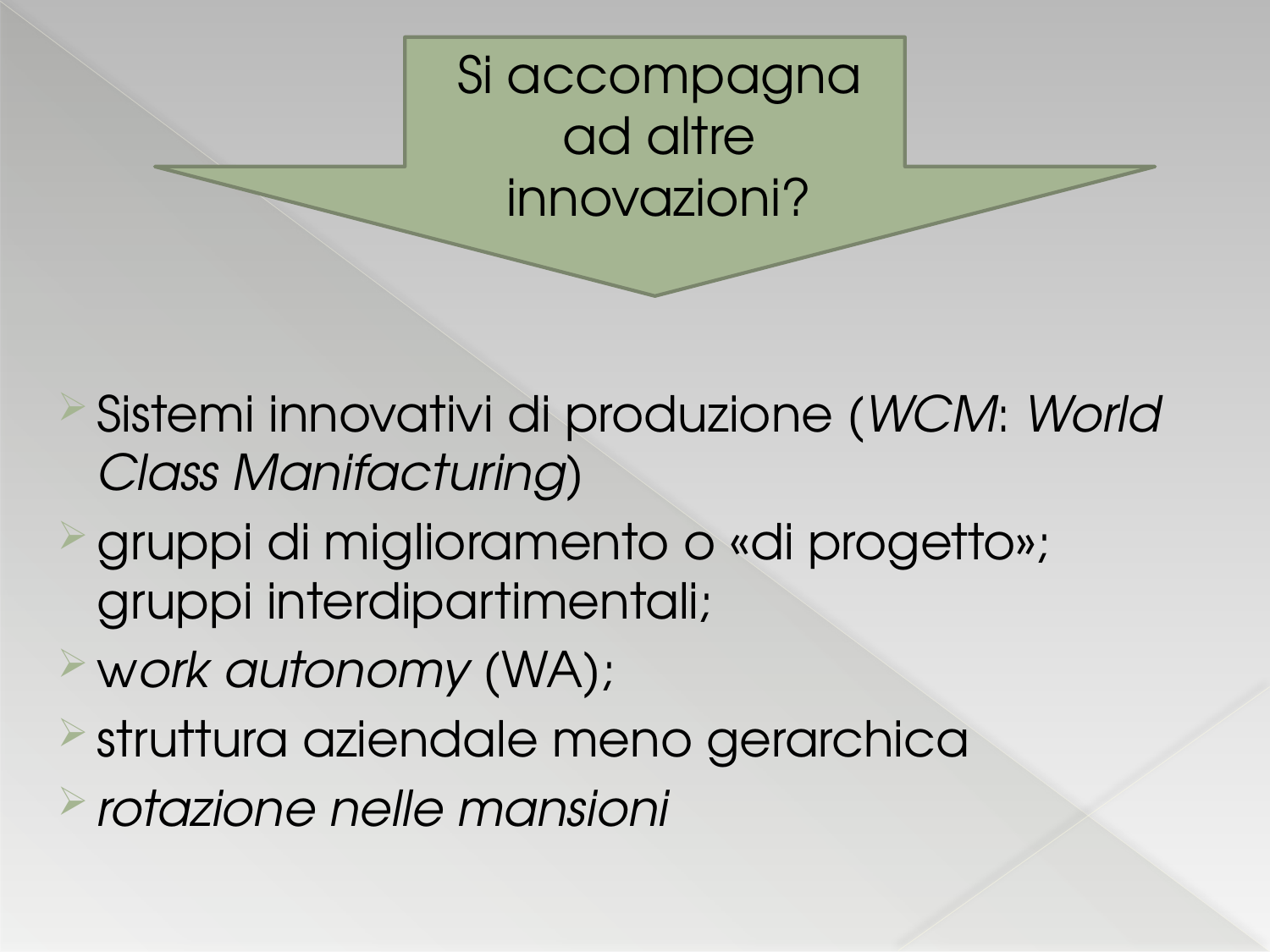

Si accompagna ad altre innovazioni?
Sistemi innovativi di produzione (WCM: World Class Manifacturing)
gruppi di miglioramento o «di progetto»; gruppi interdipartimentali;
work autonomy (WA);
struttura aziendale meno gerarchica
rotazione nelle mansioni